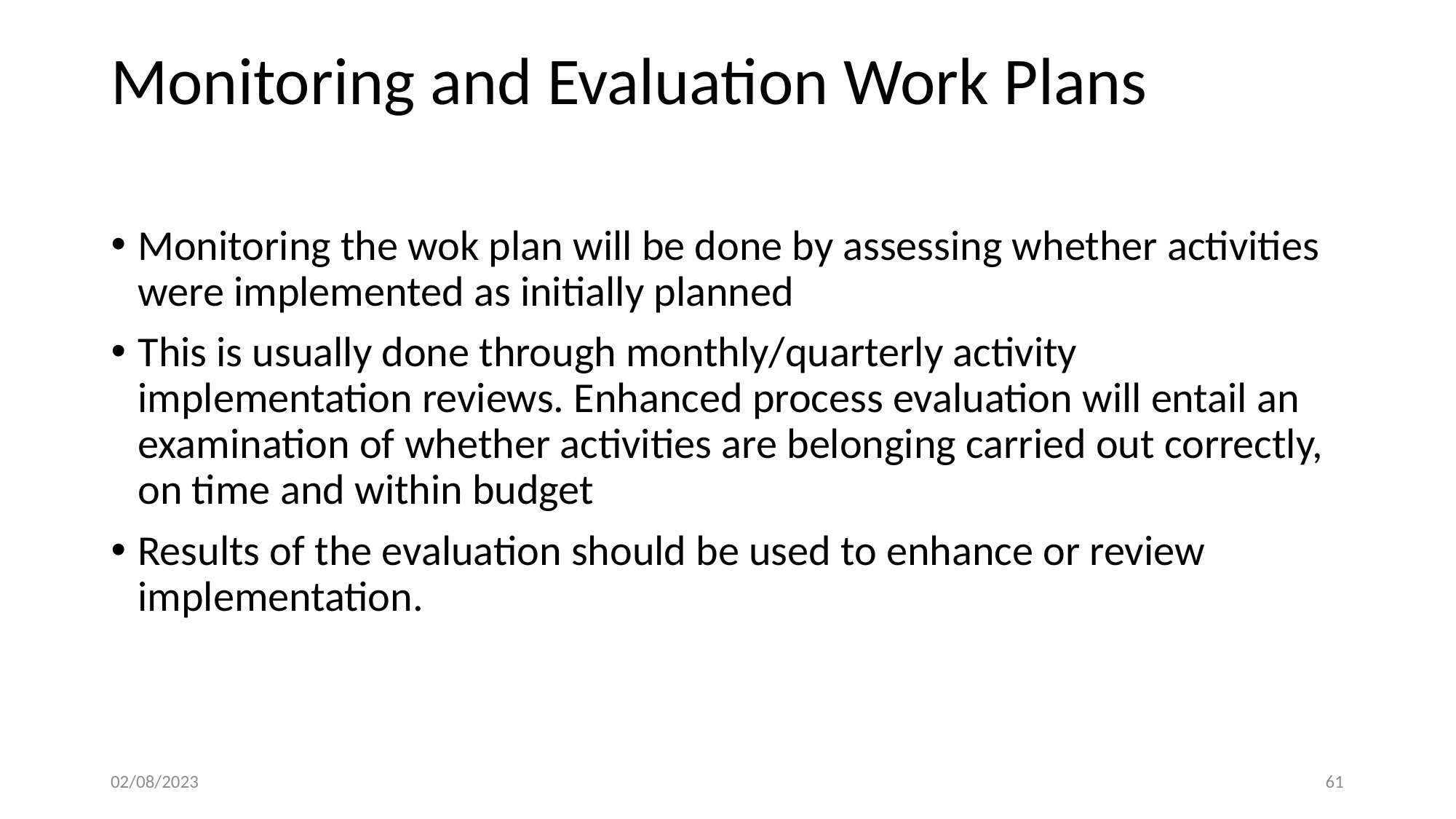

Monitoring and Evaluation Work Plans
Monitoring the wok plan will be done by assessing whether activities were implemented as initially planned
This is usually done through monthly/quarterly activity implementation reviews. Enhanced process evaluation will entail an examination of whether activities are belonging carried out correctly, on time and within budget
Results of the evaluation should be used to enhance or review implementation.

02/08/2023
61